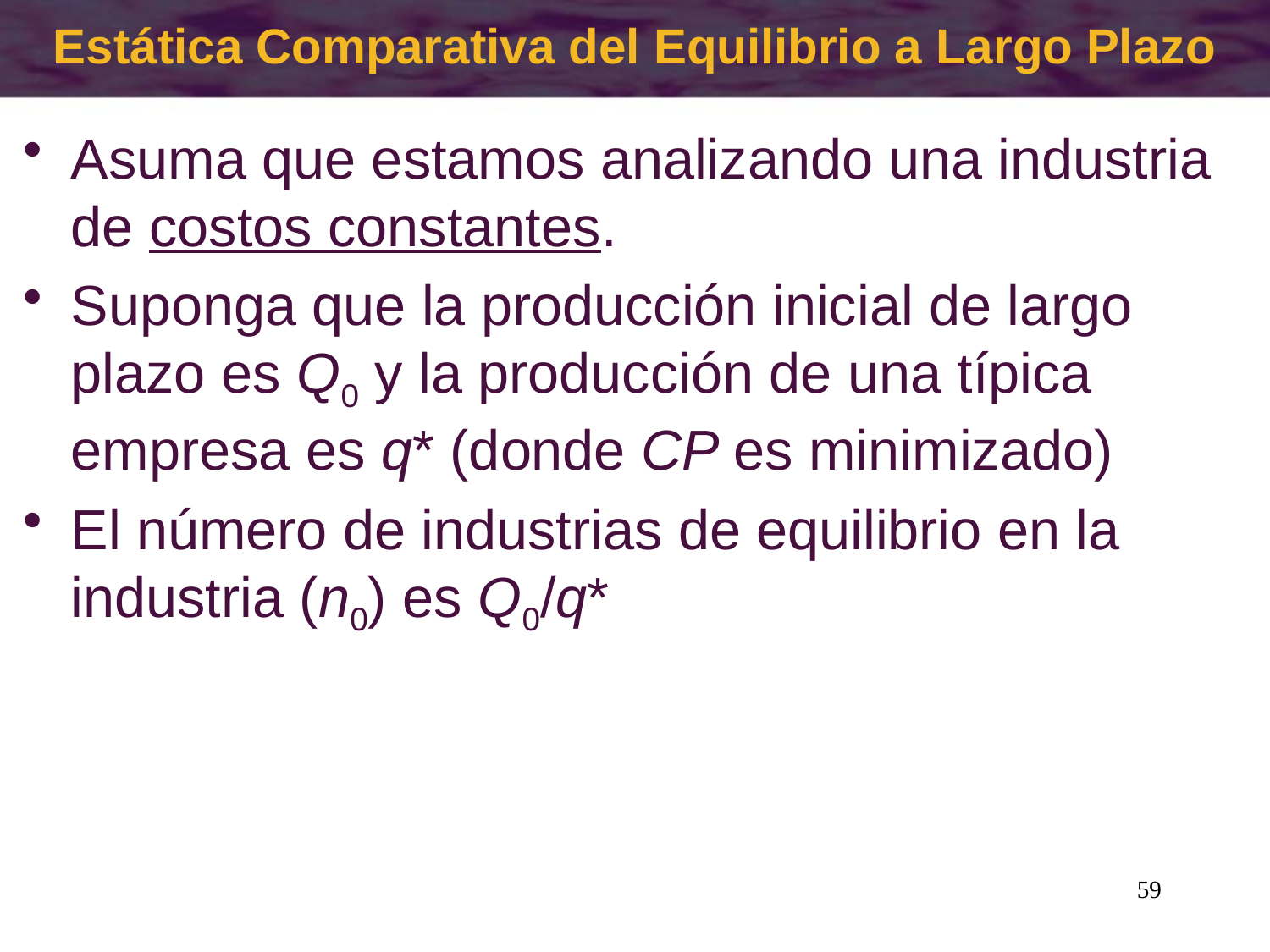

Estática Comparativa del Equilibrio a Largo Plazo
Asuma que estamos analizando una industria de costos constantes.
Suponga que la producción inicial de largo plazo es Q0 y la producción de una típica empresa es q* (donde CP es minimizado)
El número de industrias de equilibrio en la industria (n0) es Q0/q*

59